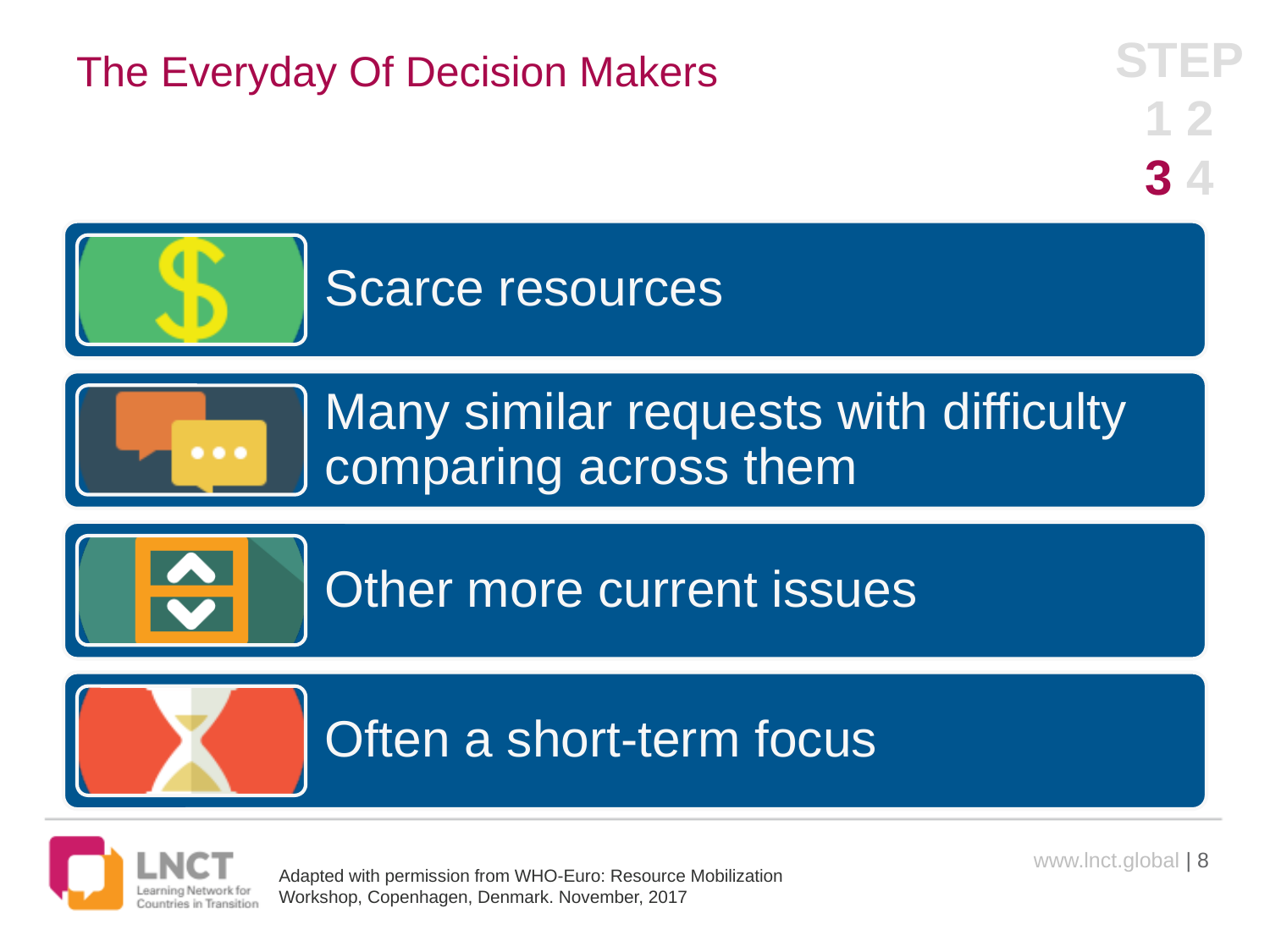

STEP
1 2
3 4
# The Everyday Of Decision Makers
Scarce resources
Many similar requests with difficulty comparing across them
Other more current issues
Often a short-term focus
www.lnct.global | 8
Adapted with permission from WHO-Euro: Resource Mobilization Workshop, Copenhagen, Denmark. November, 2017